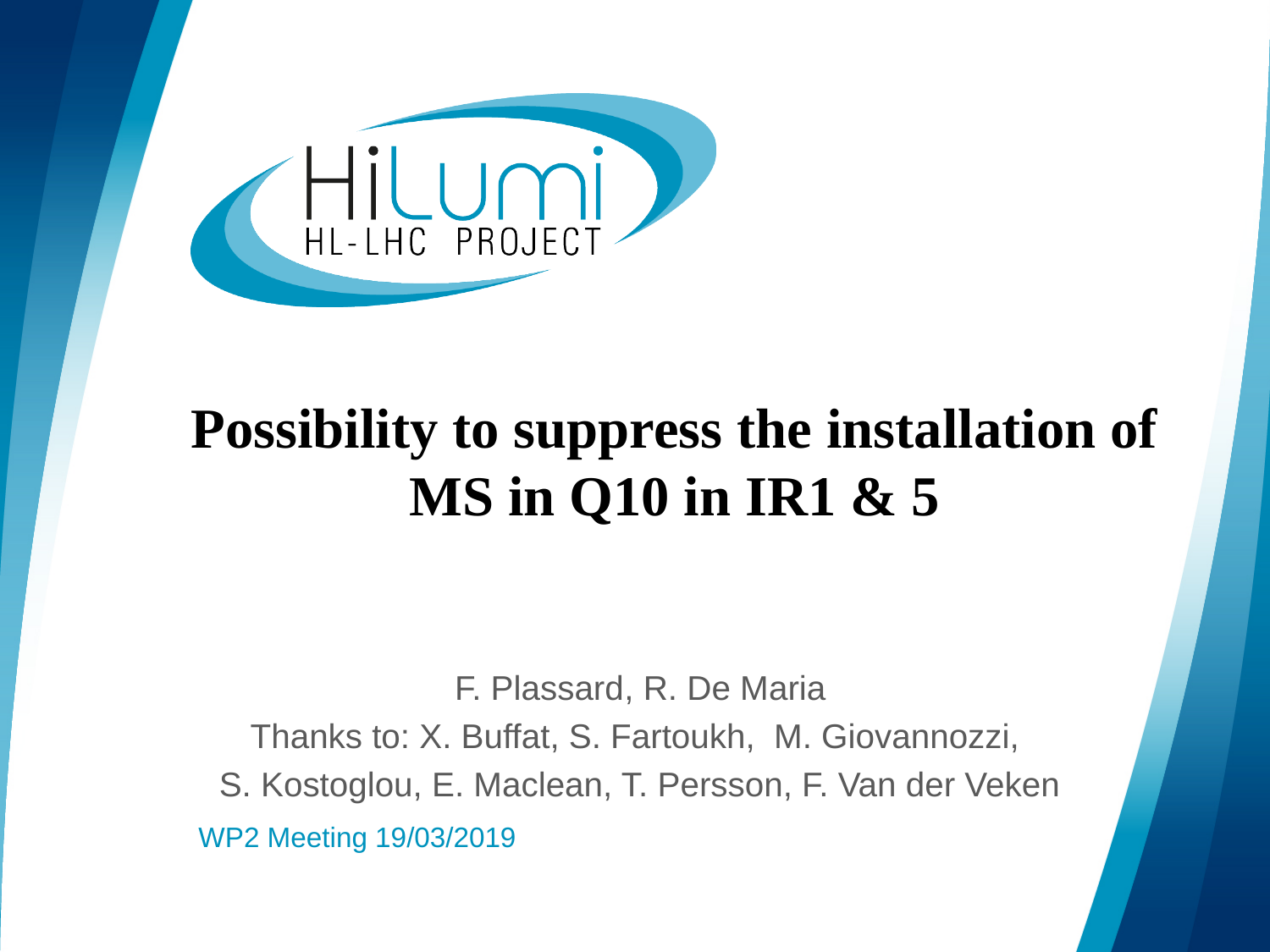

# Possibility to suppress the installation of MS in Q10 in IR1 & 5
F. Plassard, R. De Maria
Thanks to: X. Buffat, S. Fartoukh,  M. Giovannozzi,
S. Kostoglou, E. Maclean, T. Persson, F. Van der Veken
 WP2 Meeting 19/03/2019